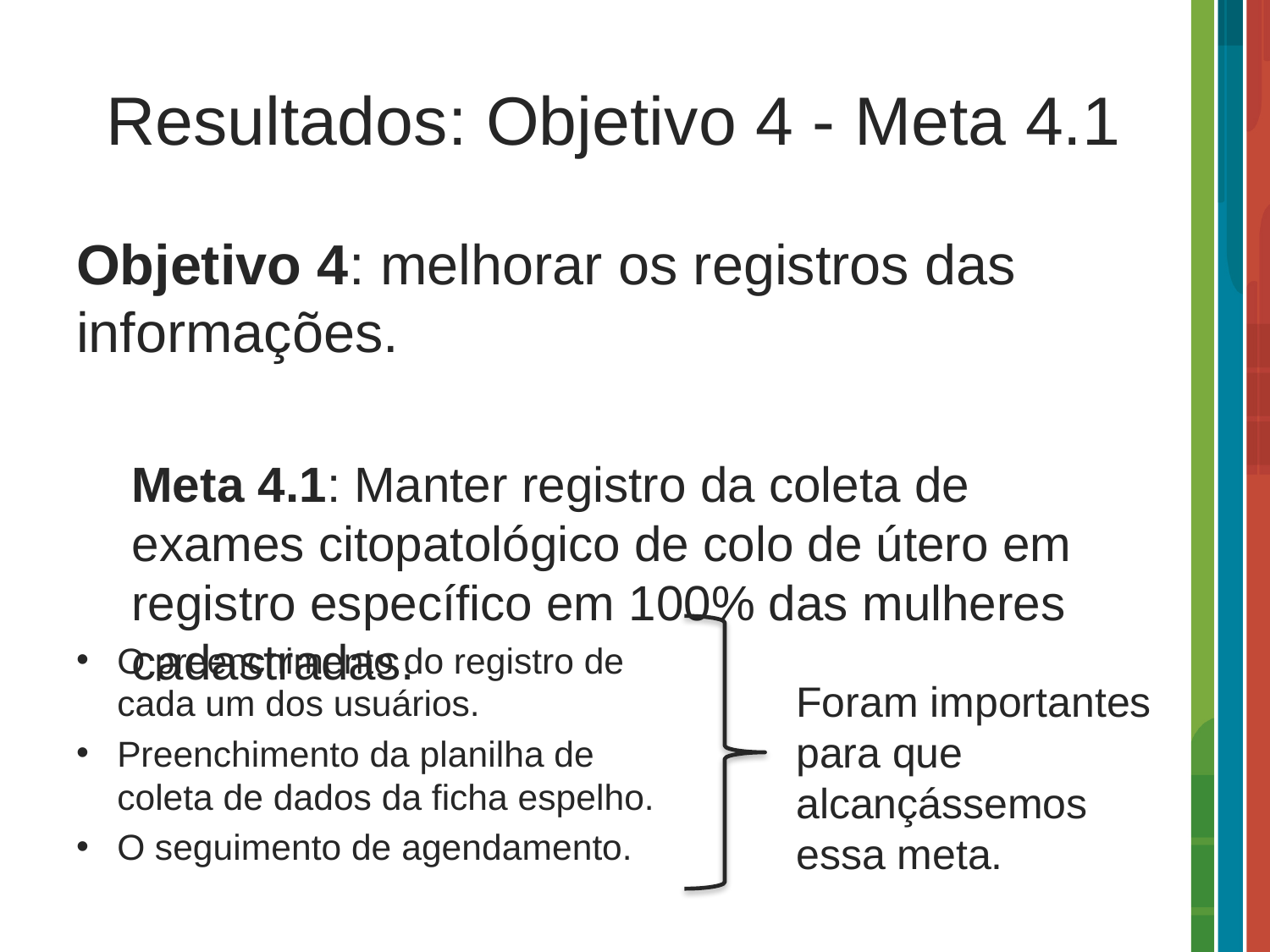

# Resultados: Objetivo 4 - Meta 4.1
Objetivo 4: melhorar os registros das informações.

Meta 4.1: Manter registro da coleta de exames citopatológico de colo de útero em registro específico em 100% das mulheres cadastradas.

O preenchimento do registro de cada um dos usuários.
Preenchimento da planilha de coleta de dados da ficha espelho.
O seguimento de agendamento.
Foram importantes para que alcançássemos essa meta.